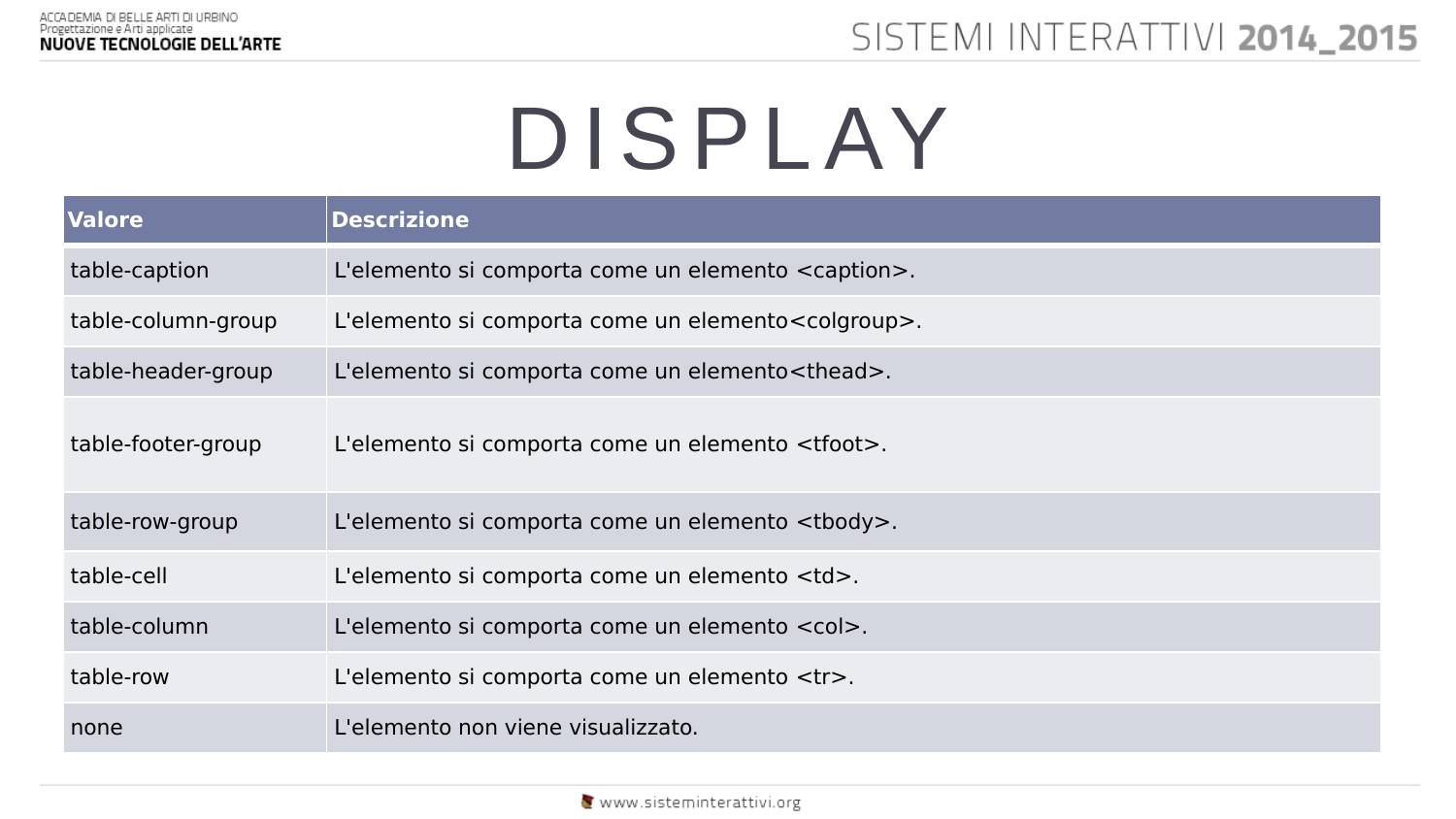

# DISPLAY
| Valore | Descrizione |
| --- | --- |
| table-caption | L'elemento si comporta come un elemento <caption>. |
| table-column-group | L'elemento si comporta come un elemento<colgroup>. |
| table-header-group | L'elemento si comporta come un elemento<thead>. |
| table-footer-group | L'elemento si comporta come un elemento <tfoot>. |
| table-row-group | L'elemento si comporta come un elemento <tbody>. |
| table-cell | L'elemento si comporta come un elemento <td>. |
| table-column | L'elemento si comporta come un elemento <col>. |
| table-row | L'elemento si comporta come un elemento <tr>. |
| none | L'elemento non viene visualizzato. |